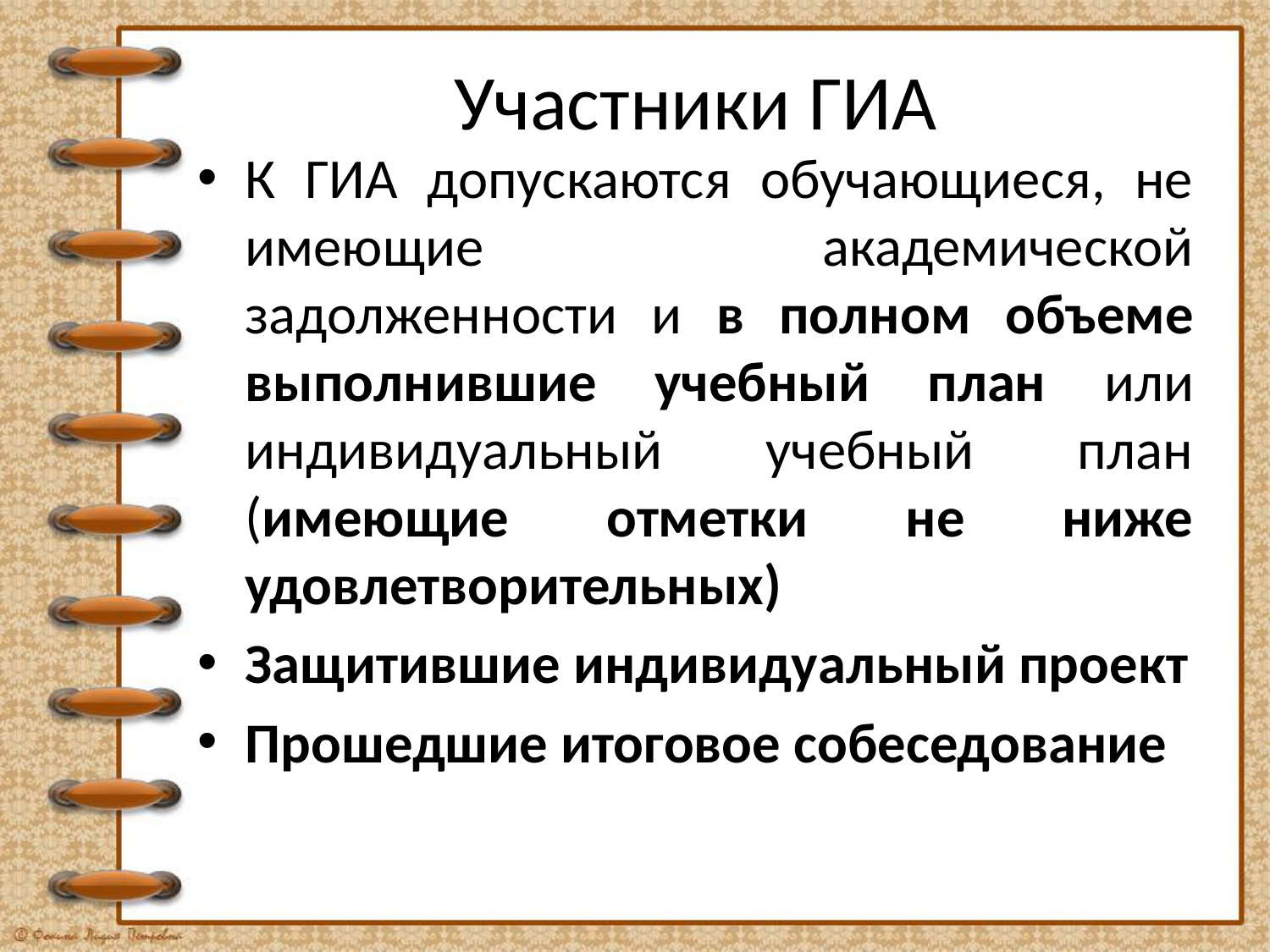

# Участники ГИА
К ГИА допускаются обучающиеся, не имеющие академической задолженности и в полном объеме выполнившие учебный план или индивидуальный учебный план (имеющие отметки не ниже удовлетворительных)
Защитившие индивидуальный проект
Прошедшие итоговое собеседование